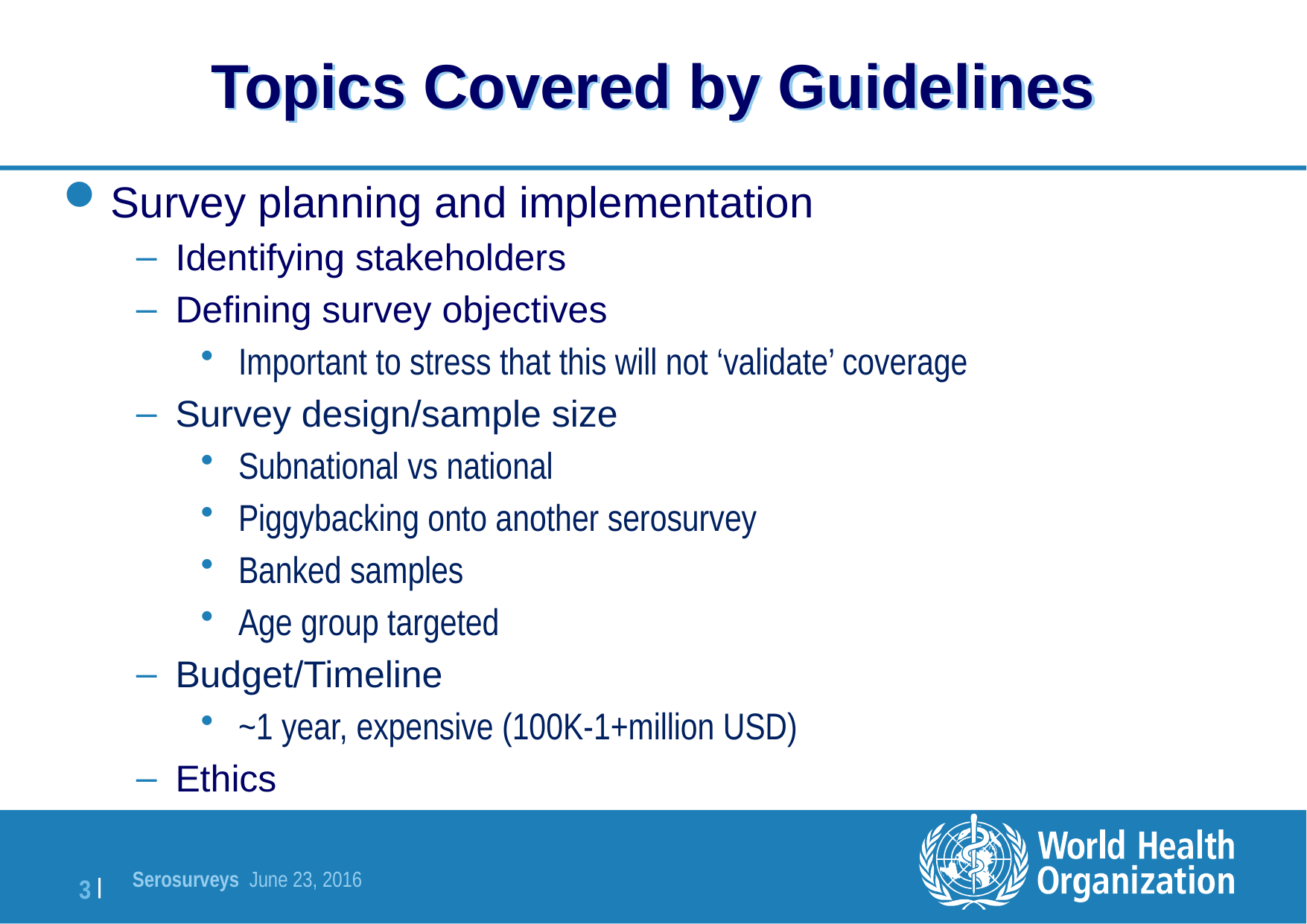

# Topics Covered by Guidelines
Survey planning and implementation
Identifying stakeholders
Defining survey objectives
Important to stress that this will not ‘validate’ coverage
Survey design/sample size
Subnational vs national
Piggybacking onto another serosurvey
Banked samples
Age group targeted
Budget/Timeline
~1 year, expensive (100K-1+million USD)
Ethics